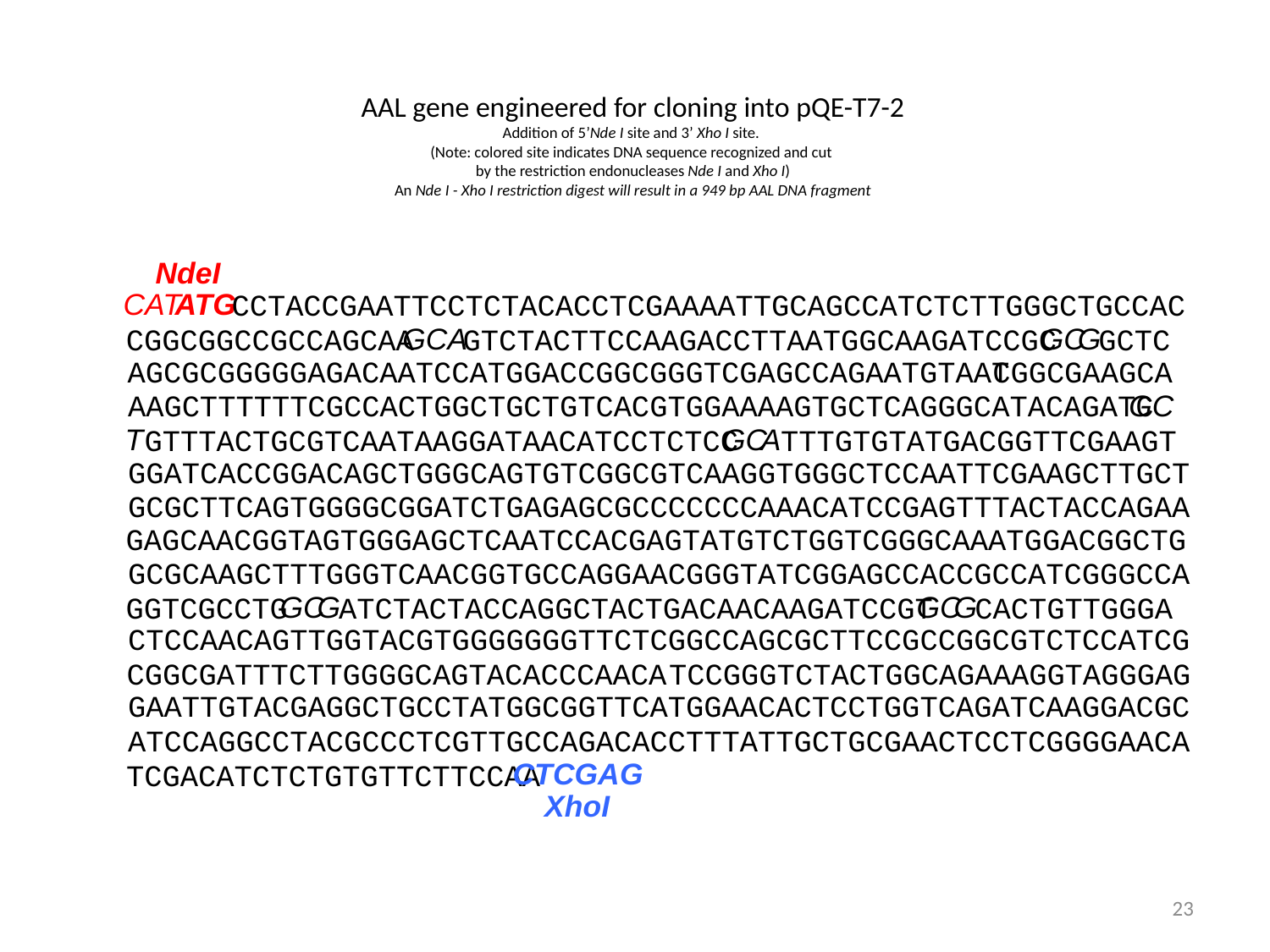

# AAL gene engineered for cloning into pQE-T7-2 Addition of 5’Nde I site and 3’ Xho I site. (Note: colored site indicates DNA sequence recognized and cut by the restriction endonucleases Nde I and Xho I) An Nde I - Xho I restriction digest will result in a 949 bp AAL DNA fragment

NdeI

ATG
CAT
CCTACC
GAATTCCTCTACACCTCGAAAATTGCAGCCATCTCTTGGGCTGCCAC
GCA
GC
G
CGGCGGCCGCCAGCAA
GTCTACTTCCAAGACCTTAATGGCAAGATCCGC
GCTC
AGCGCGGGGGAGACAATCCATGGACCGGCGGGTCGAGCCAGAATGTAAT
CGGCGAAGCA
GC
AAGCTTTTTTCGCCACTGGCTGCTGTCACGTGGAAAAGTGCTCAGGGCATACAGATC
T
GC
A
GTTTACTGCGTCAATAAGGATAACATCCTCTCC
TTTGTGTATGACGGTTCGAAGT
GGATCACCGGACAGCTGGGCAGTGTCGGCGTCAAGGTGGGCTCCAATTCGAAGCTTGCT
GCGCTTCAGTGGGGCGGATCTGAGAGCGCCCCCCCAAACATCCGAGTTTACTACCAGAA
GAGCAACGGT
AGTGGGAGCTCAATCCACGAGTATGTCTGGTCGGGCAAATGGACGGCTG
GCGCAAGCTTTGGGTCAACGGTGCCAGGAACGGGTATCGGAGCCACCGCCATCGGGCCA
GC
G
GC
G
GGTCGCCTG
ATCTACTACCAGGCTACTGACAACAAGATCCGT
CACTGTTGGGA
CTCCAACAGTTGGTACGTGGGGGGGTTCTCGGCCAGCGCTTCCGCCGGCGTCTCCATCG
CGGCGATTTCTTGGGGCAGTACACCCAACA
TCCGGGTCTACTGGCAGAAAGGTAGGGAG
GAATTGTACGAGGCTGCCTATGGCGGTTCATGGAACACTCCTGGTCAGATCAAGGACGC
ATCCAGGCCTACGCCCTCGTTGCCAGACACCTTTATTGCTGCGAACTCCTCGGGGAACA
CTCGAG

TCGACATCTCTGTGTTCTTCCAA

XhoI

23